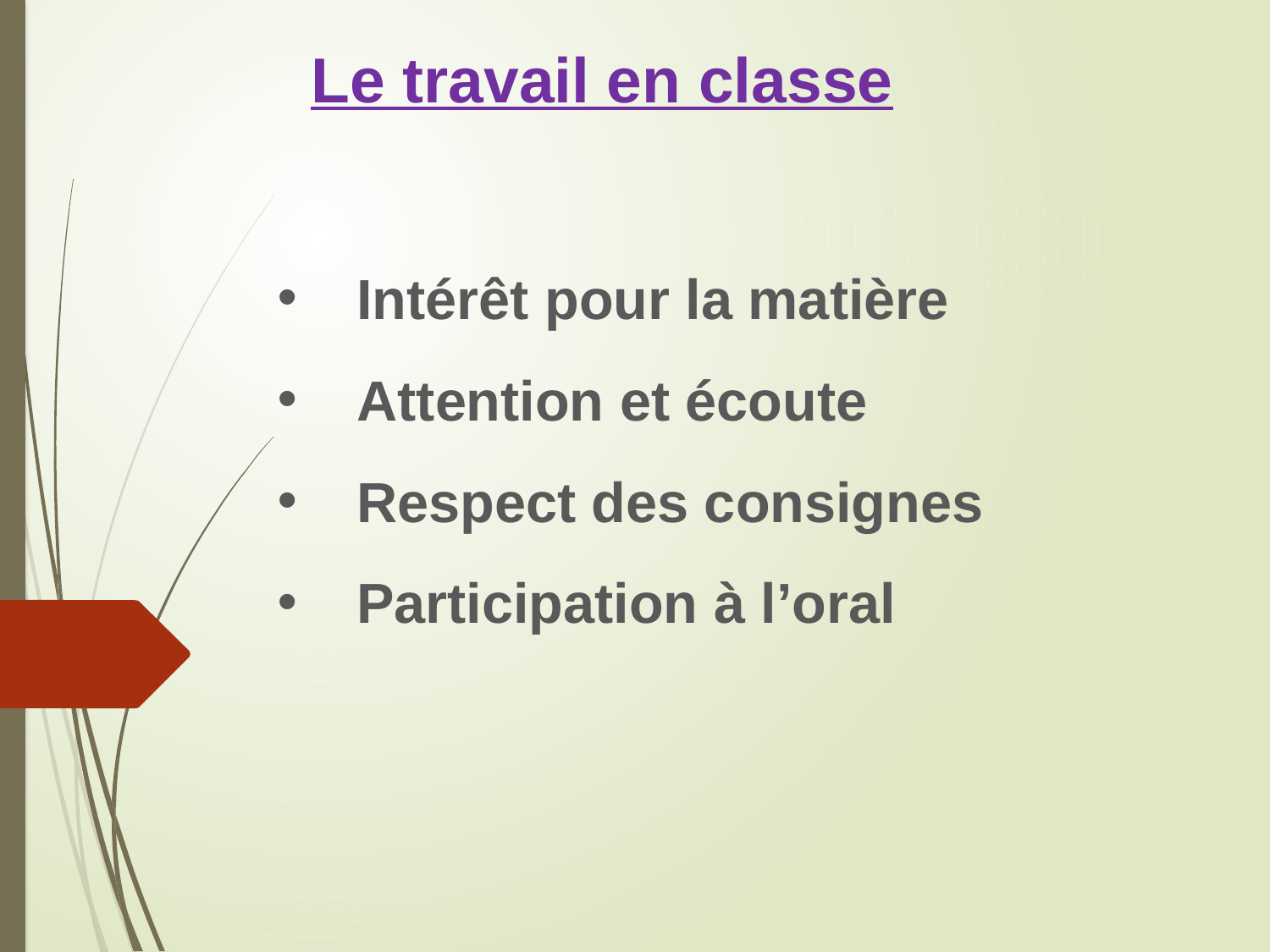

Le travail en classe
Intérêt pour la matière
Attention et écoute
Respect des consignes
Participation à l’oral